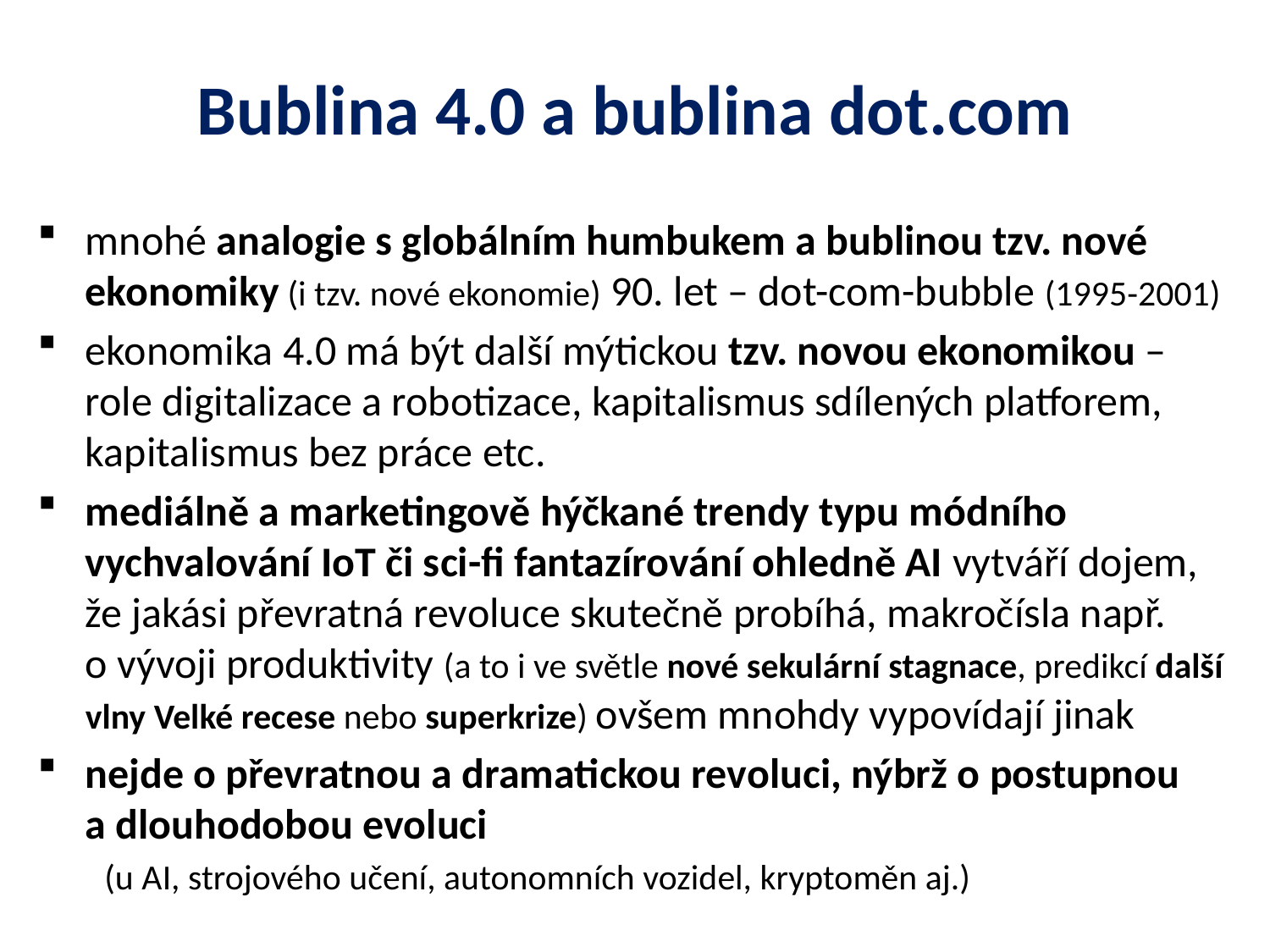

# Bublina 4.0 a bublina dot.com
mnohé analogie s globálním humbukem a bublinou tzv. nové ekonomiky (i tzv. nové ekonomie) 90. let – dot-com-bubble (1995-2001)
ekonomika 4.0 má být další mýtickou tzv. novou ekonomikou – role digitalizace a robotizace, kapitalismus sdílených platforem, kapitalismus bez práce etc.
mediálně a marketingově hýčkané trendy typu módního vychvalování IoT či sci-fi fantazírování ohledně AI vytváří dojem, že jakási převratná revoluce skutečně probíhá, makročísla např.     o vývoji produktivity (a to i ve světle nové sekulární stagnace, predikcí další vlny Velké recese nebo superkrize) ovšem mnohdy vypovídají jinak
nejde o převratnou a dramatickou revoluci, nýbrž o postupnou    a dlouhodobou evoluci                                                                                (u AI, strojového učení, autonomních vozidel, kryptoměn aj.)